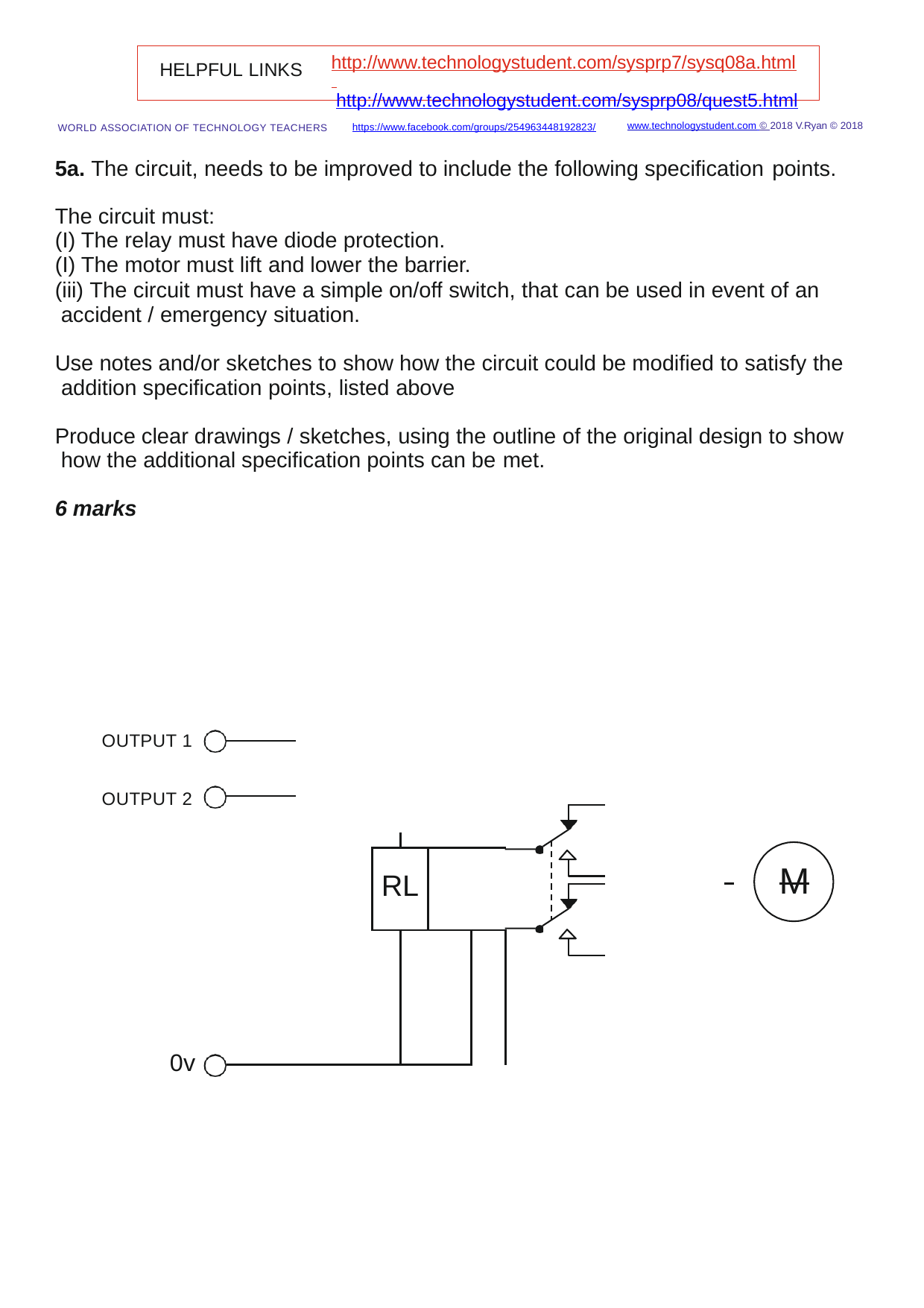

http://www.technologystudent.com/sysprp7/sysq08a.html  http://www.technologystudent.com/sysprp08/quest5.html
HELPFUL LINKS
www.technologystudent.com © 2018 V.Ryan © 2018
https://www.facebook.com/groups/254963448192823/
WORLD ASSOCIATION OF TECHNOLOGY TEACHERS
5a. The circuit, needs to be improved to include the following speciﬁcation points.
The circuit must:
(I) The relay must have diode protection.
(I) The motor must lift and lower the barrier.
(iii) The circuit must have a simple on/oﬀ switch, that can be used in event of an  accident / emergency situation.
Use notes and/or sketches to show how the circuit could be modiﬁed to satisfy the  addition speciﬁcation points, listed above
Produce clear drawings / sketches, using the outline of the original design to show  how the additional speciﬁcation points can be met.
6 marks
OUTPUT 1

OUTPUT 2

|  |  |  |  |  |
| --- | --- | --- | --- | --- |
|  | RL |  |  |  |
|  |  |  |  |  |

 	M

0v